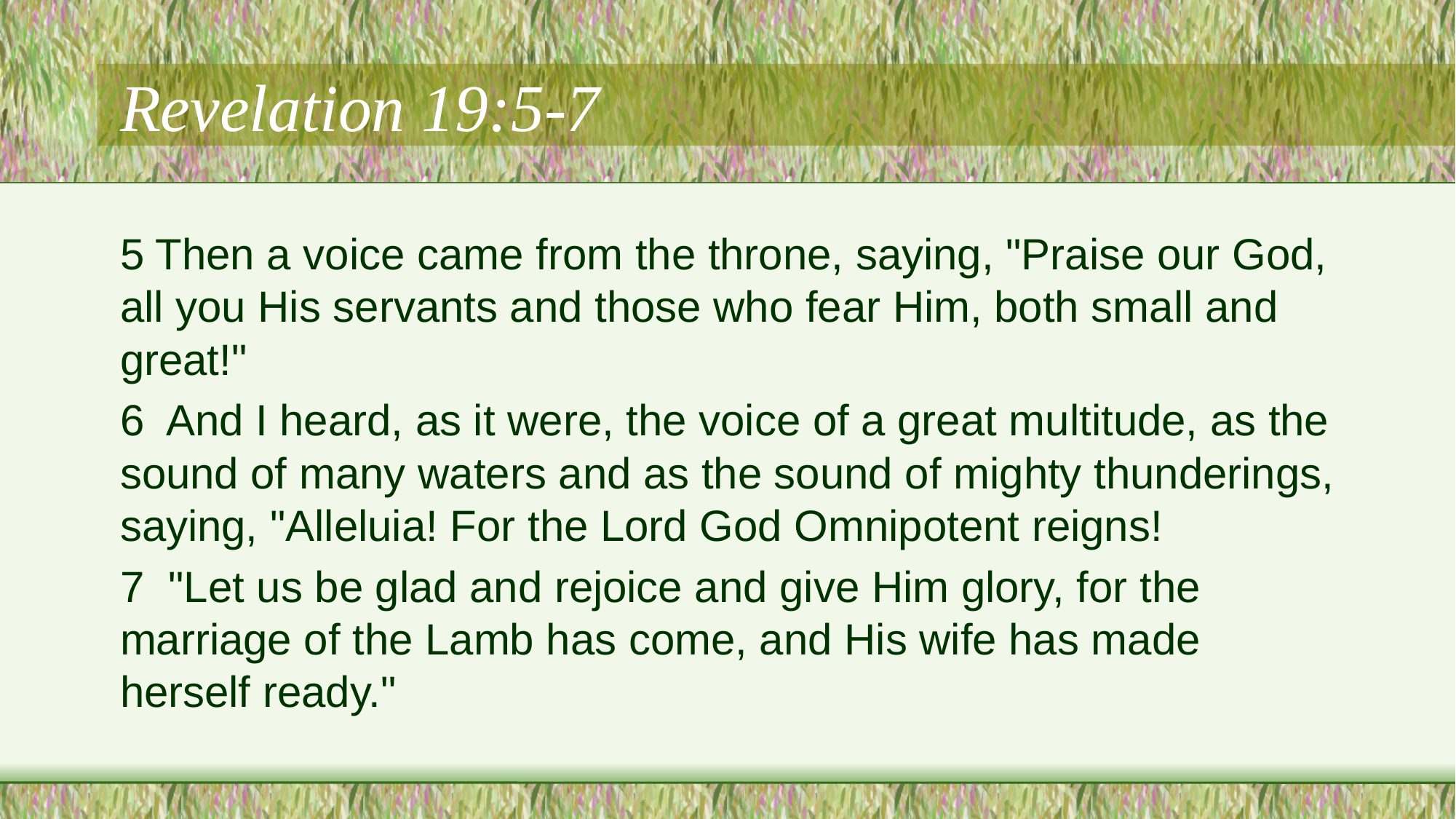

# Revelation 19:5-7
5 Then a voice came from the throne, saying, "Praise our God, all you His servants and those who fear Him, both small and great!"
6  And I heard, as it were, the voice of a great multitude, as the sound of many waters and as the sound of mighty thunderings, saying, "Alleluia! For the Lord God Omnipotent reigns!
7  "Let us be glad and rejoice and give Him glory, for the marriage of the Lamb has come, and His wife has made herself ready."